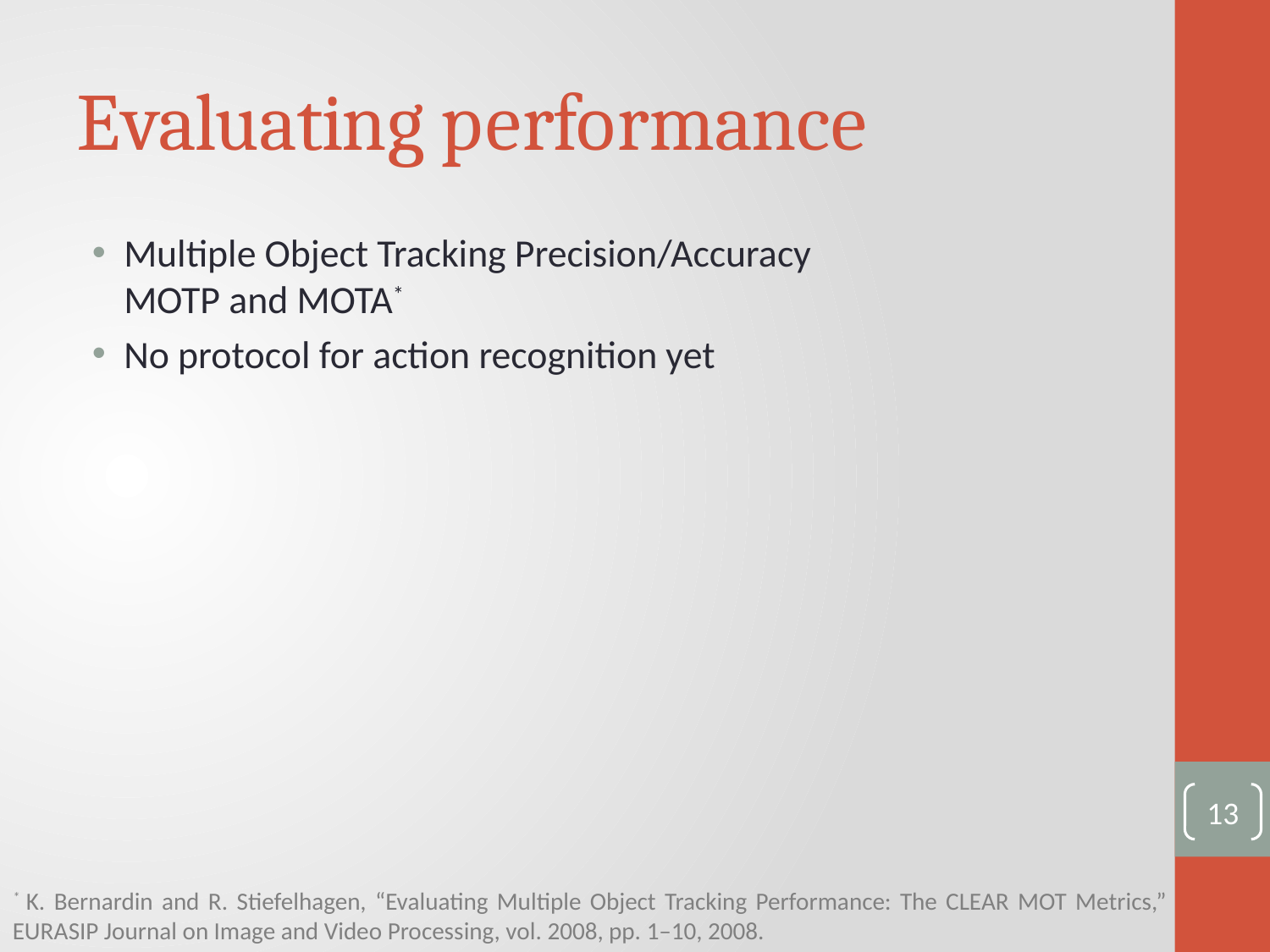

# Evaluating performance
Multiple Object Tracking Precision/Accuracy
MOTP and MOTA*
No protocol for action recognition yet
13
* K. Bernardin and R. Stiefelhagen, “Evaluating Multiple Object Tracking Performance: The CLEAR MOT Metrics,” EURASIP Journal on Image and Video Processing, vol. 2008, pp. 1–10, 2008.